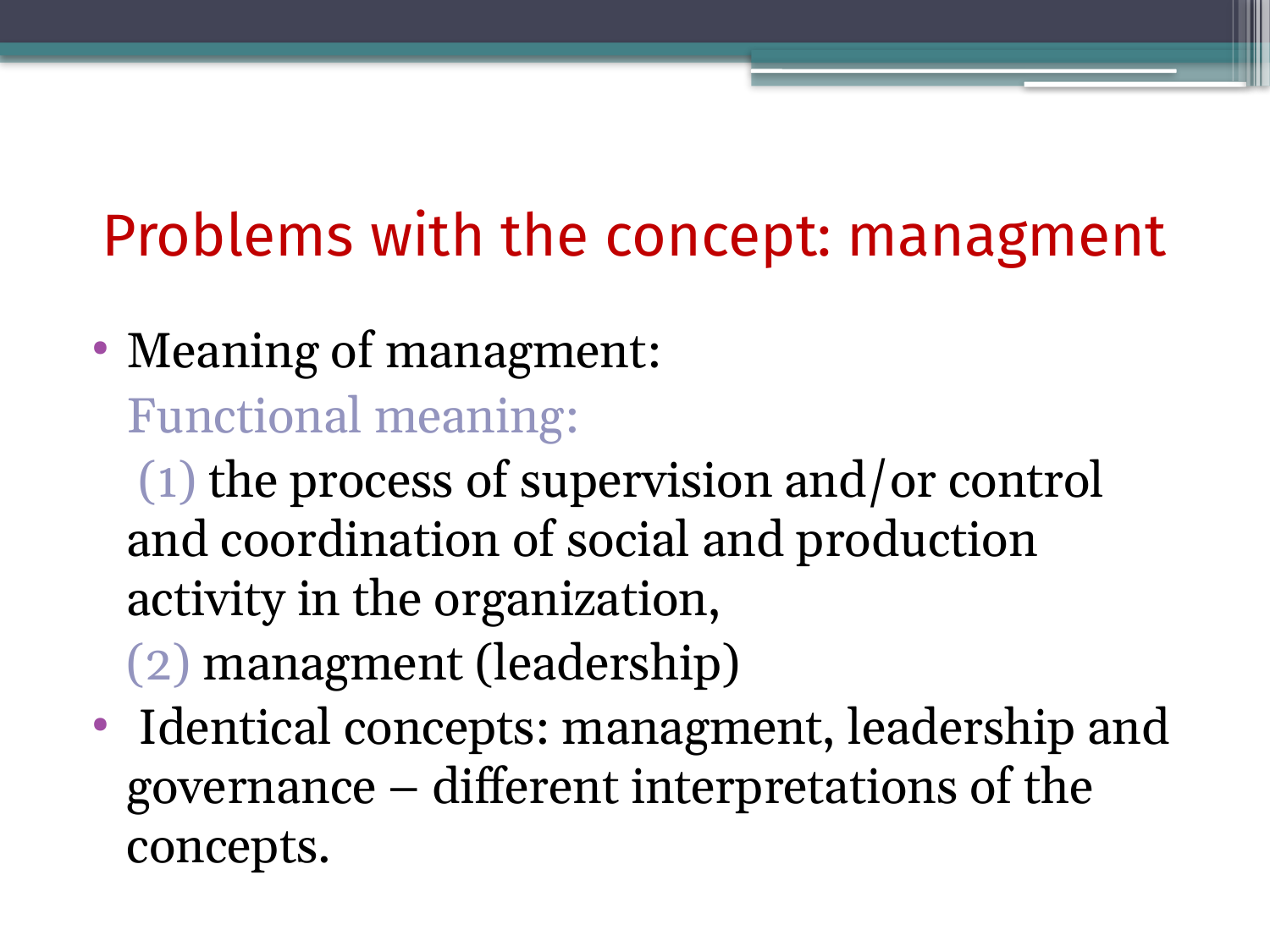

# Problems with the concept: managment
Meaning of managment:
   Functional meaning:
    (1) the process of supervision and/or control and coordination of social and production activity in the organization,
	(2) managment (leadership)
 Identical concepts: managment, leadership and governance – different interpretations of the concepts.